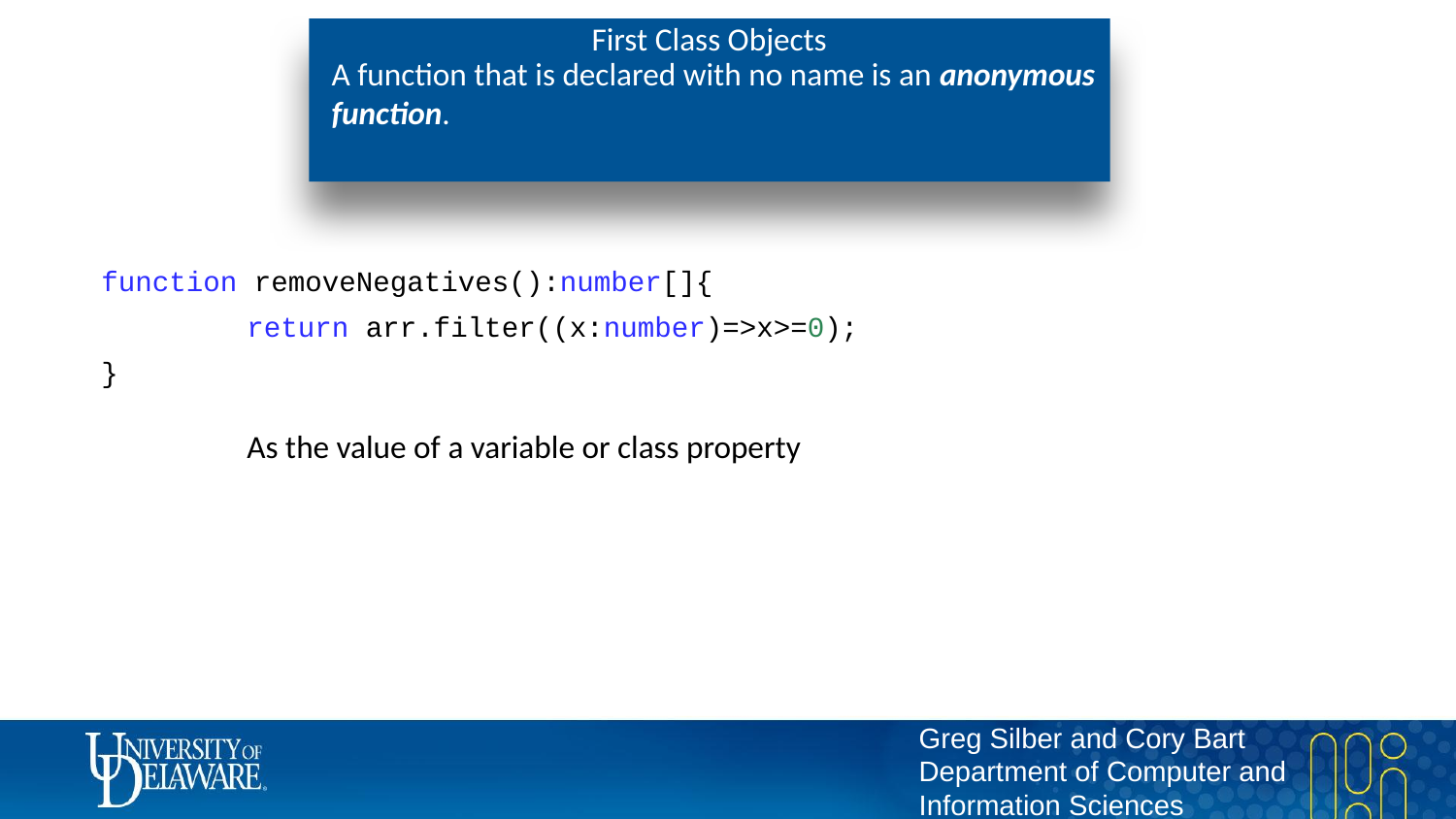

# First Class Objects
A function that is declared with no name is an anonymous function.

function removeNegatives():number[]{
	return arr.filter((x:number)=>x>=0);
}

As the value of a variable or class property